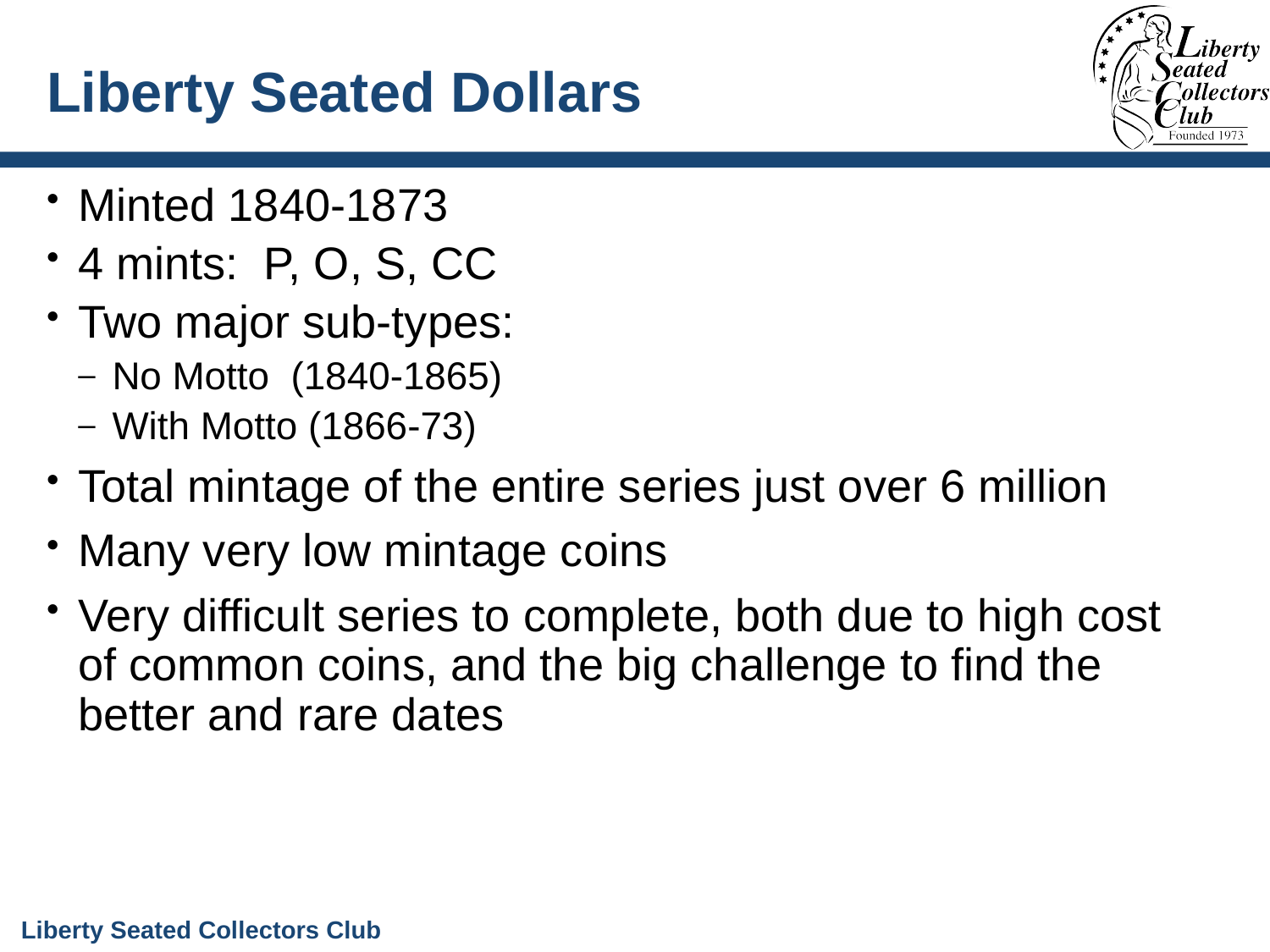

# Liberty Seated Dollars

Minted 1840-1873
4 mints:  P, O, S, CC
Two major sub-types:
No Motto  (1840-1865)
With Motto (1866-73)
Total mintage of the entire series just over 6 million
Many very low mintage coins
Very difficult series to complete, both due to high cost of common coins, and the big challenge to find the better and rare dates